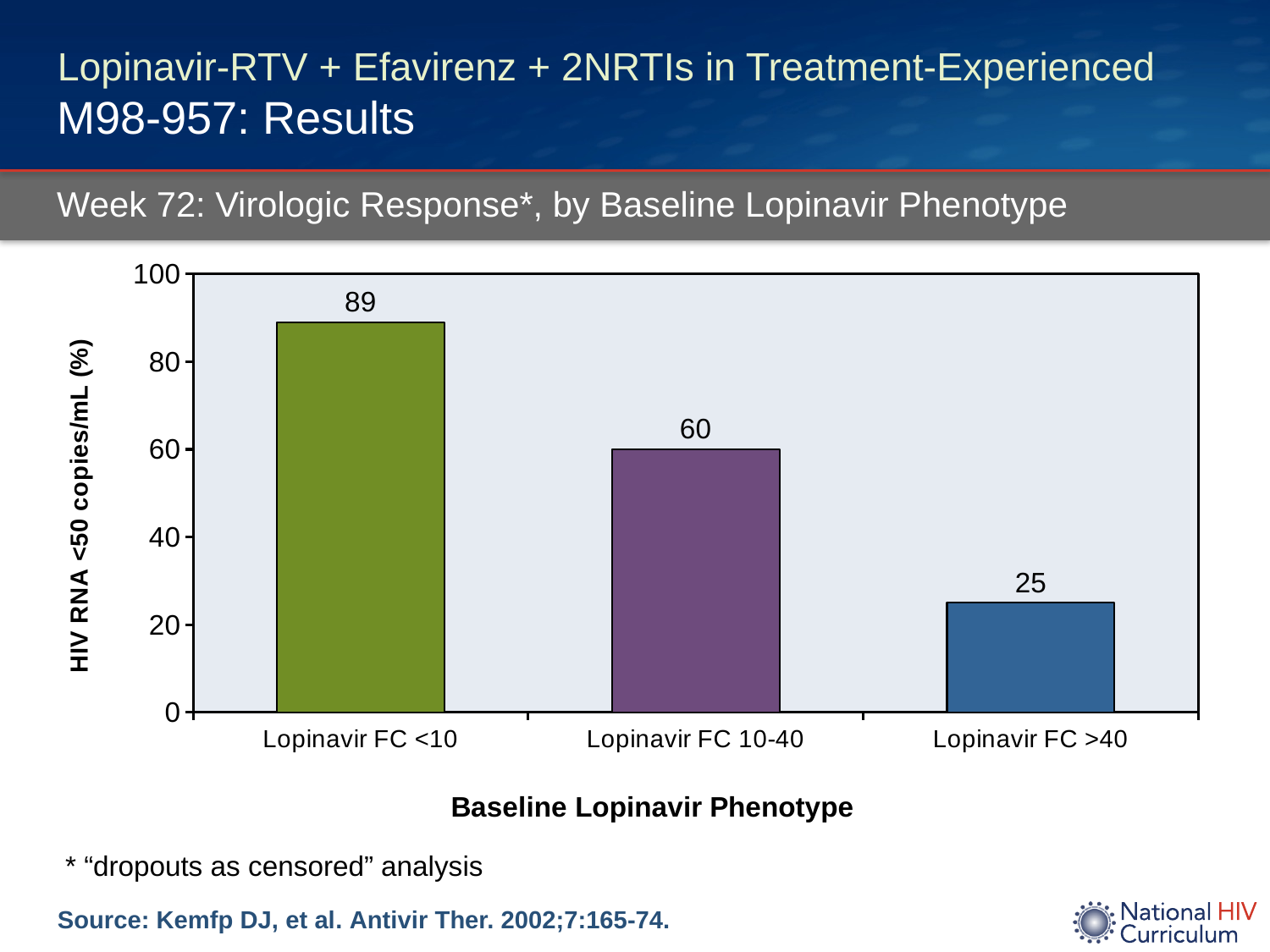

# Lopinavir-RTV + Efavirenz + 2NRTIs in Treatment-Experienced M98-957: Results
Week 72: Virologic Response*, by Baseline Lopinavir Phenotype

### Chart

| Category |  |
|---|---|
| Lopinavir FC <10 | 89.0 |
| Lopinavir FC 10-40 | 60.0 |
| Lopinavir FC >40 | 25.0 |
* “dropouts as censored” analysis

Source: Kemfp DJ, et al. Antivir Ther. 2002;7:165-74.